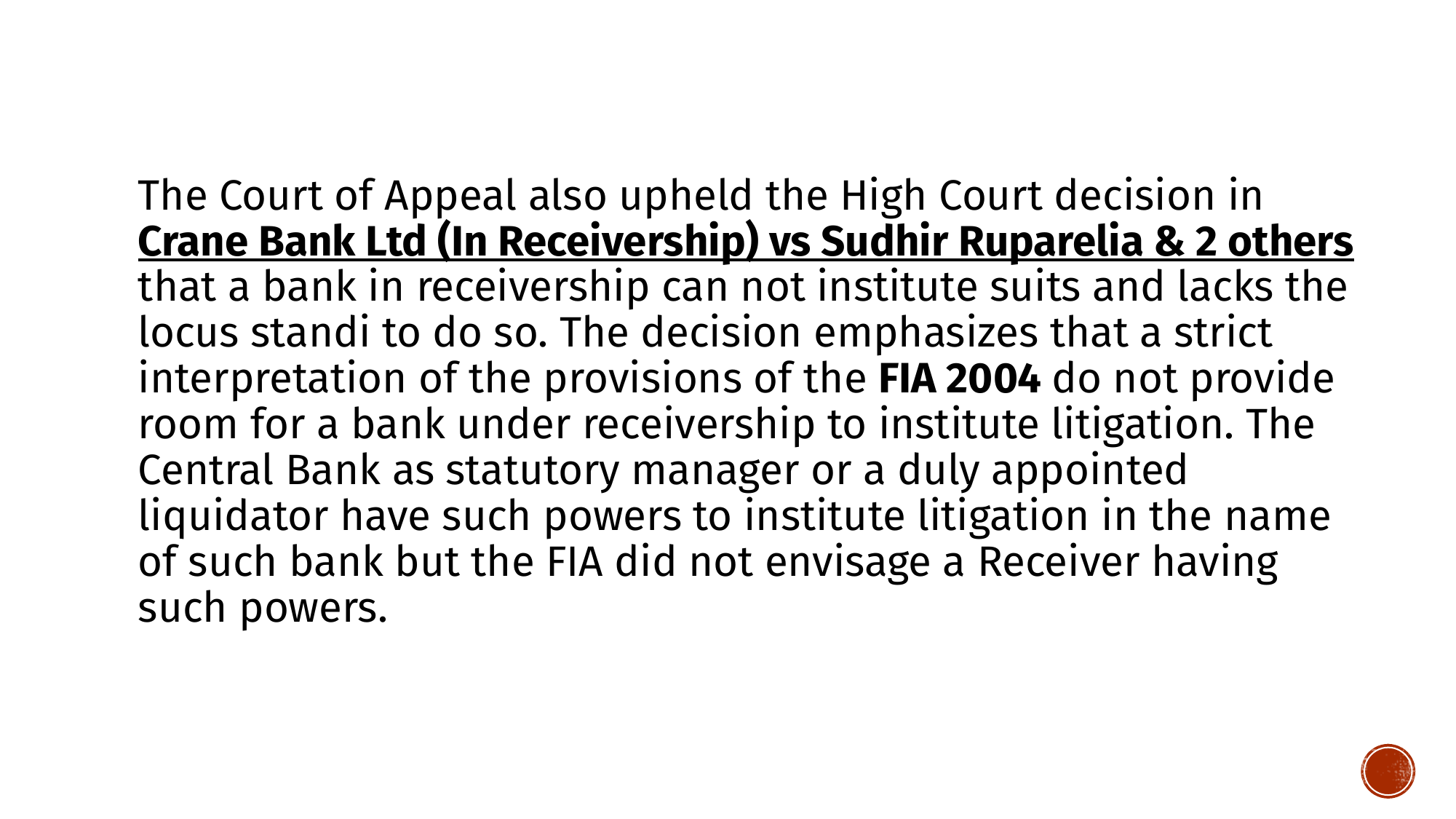

The Court of Appeal also upheld the High Court decision in Crane Bank Ltd (In Receivership) vs Sudhir Ruparelia & 2 others that a bank in receivership can not institute suits and lacks the locus standi to do so. The decision emphasizes that a strict interpretation of the provisions of the FIA 2004 do not provide room for a bank under receivership to institute litigation. The Central Bank as statutory manager or a duly appointed liquidator have such powers to institute litigation in the name of such bank but the FIA did not envisage a Receiver having such powers.